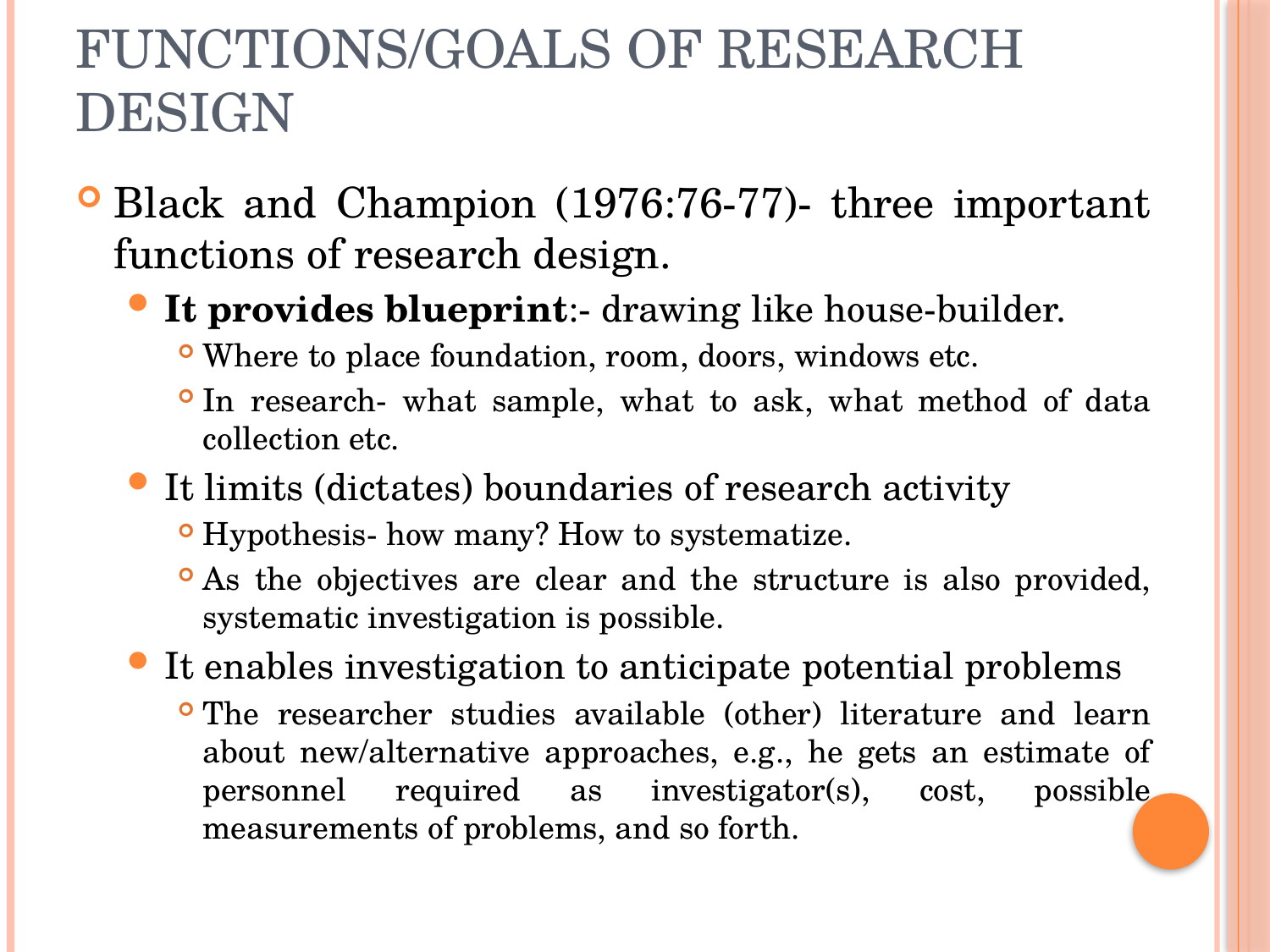

# Functions/Goals of Research Design
Black and Champion (1976:76-77)- three important functions of research design.
It provides blueprint:- drawing like house-builder.
Where to place foundation, room, doors, windows etc.
In research- what sample, what to ask, what method of data collection etc.
It limits (dictates) boundaries of research activity
Hypothesis- how many? How to systematize.
As the objectives are clear and the structure is also provided, systematic investigation is possible.
It enables investigation to anticipate potential problems
The researcher studies available (other) literature and learn about new/alternative approaches, e.g., he gets an estimate of personnel required as investigator(s), cost, possible measurements of problems, and so forth.